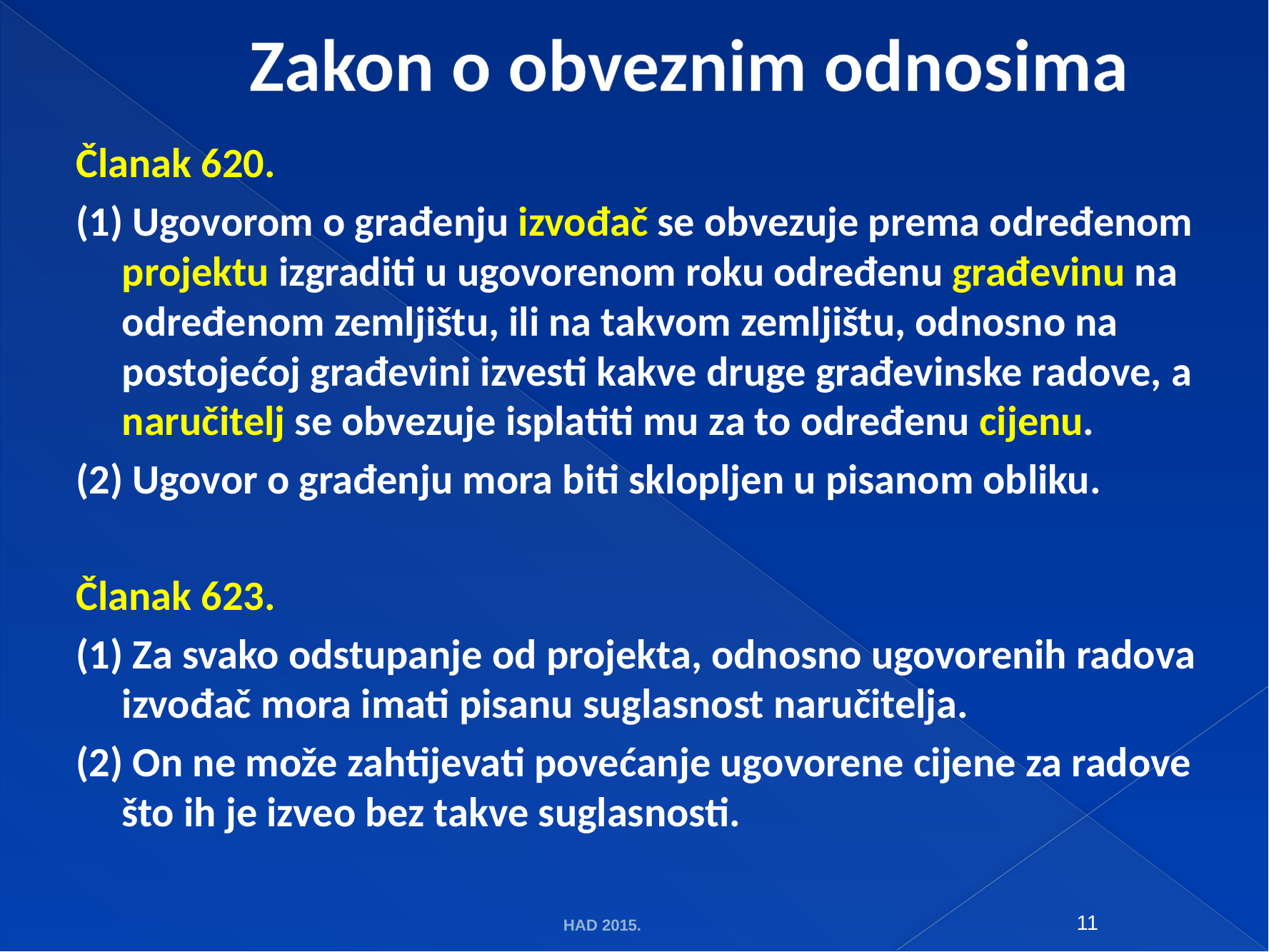

# Zakon o obveznim odnosima
Članak 620.
(1) Ugovorom o građenju izvođač se obvezuje prema odre­đenom projektu izgraditi u ugovorenom roku određenu građevinu na određenom zemljištu, ili na takvom zemljištu, odnosno na postojećoj građevini izvesti kakve druge građevinske radove, a naručitelj se obvezuje isplatiti mu za to određenu cijenu.
(2) Ugovor o građenju mora biti sklopljen u pisanom obliku.

Članak 623.
(1) Za svako odstupanje od projekta, odnosno ugovorenih radova izvođač mora imati pisanu suglasnost naručitelja.
(2) On ne može zahtijevati povećanje ugovorene cijene za radove što ih je izveo bez takve suglasnosti.
HAD 2015.
11